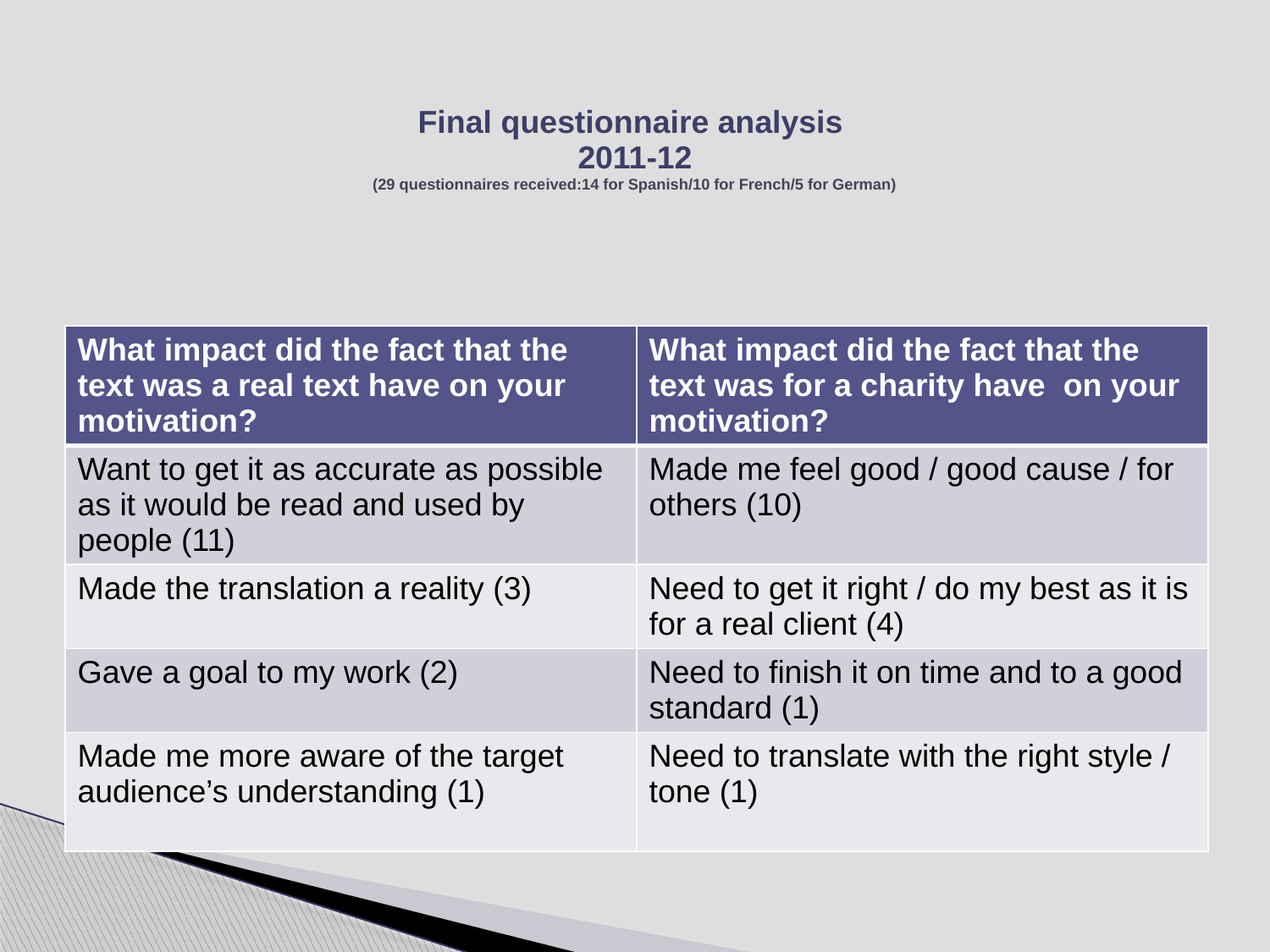

# Final questionnaire analysis 2011-12 (29 questionnaires received:14 for Spanish/10 for French/5 for German)
| What impact did the fact that the text was a real text have on your motivation? | What impact did the fact that the text was for a charity have on your motivation? |
| --- | --- |
| Want to get it as accurate as possible as it would be read and used by people (11) | Made me feel good / good cause / for others (10) |
| Made the translation a reality (3) | Need to get it right / do my best as it is for a real client (4) |
| Gave a goal to my work (2) | Need to finish it on time and to a good standard (1) |
| Made me more aware of the target audience’s understanding (1) | Need to translate with the right style / tone (1) |